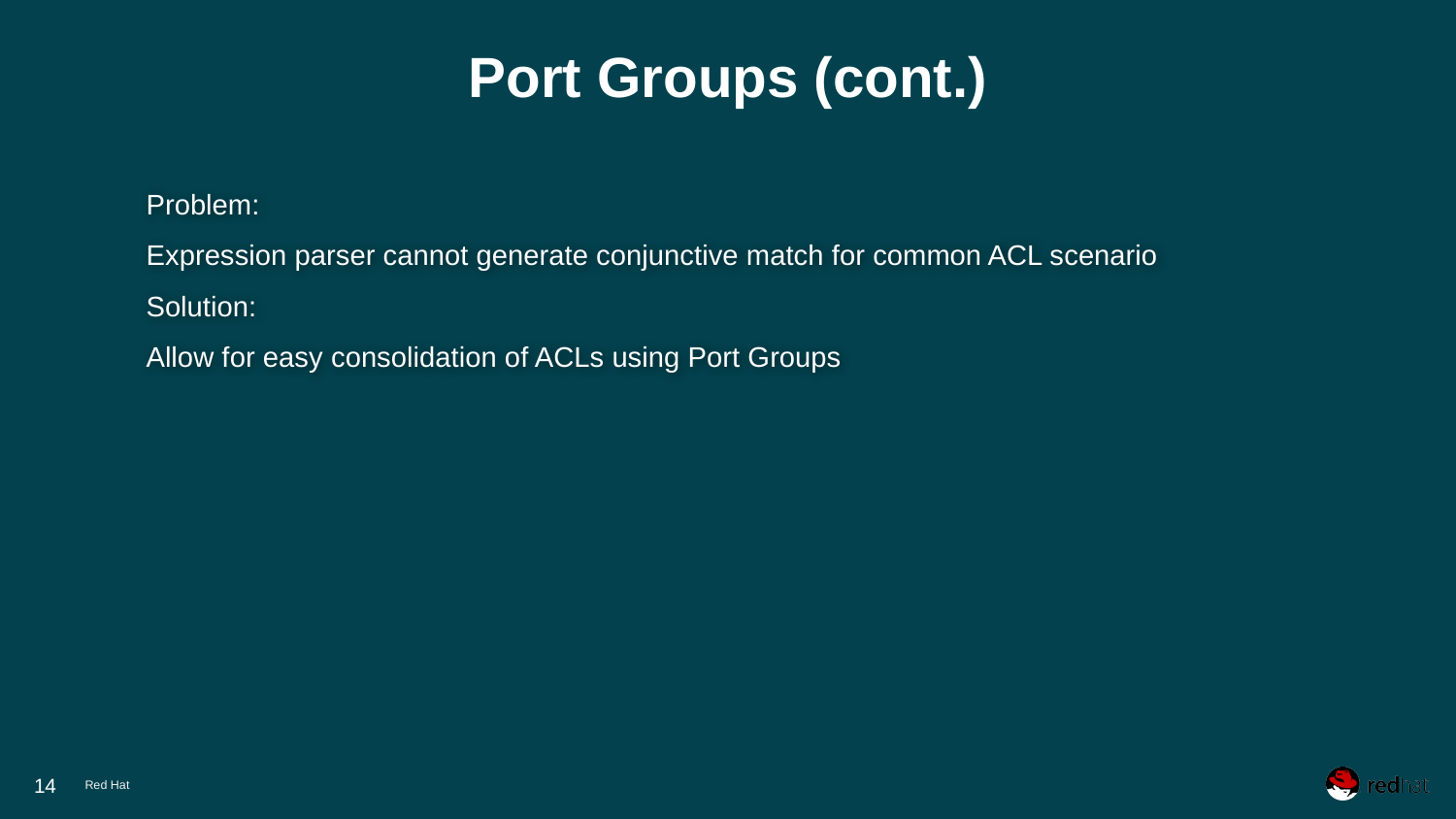

# Port Groups (cont.)

Problem:
Expression parser cannot generate conjunctive match for common ACL scenario
Solution:
Allow for easy consolidation of ACLs using Port Groups
14